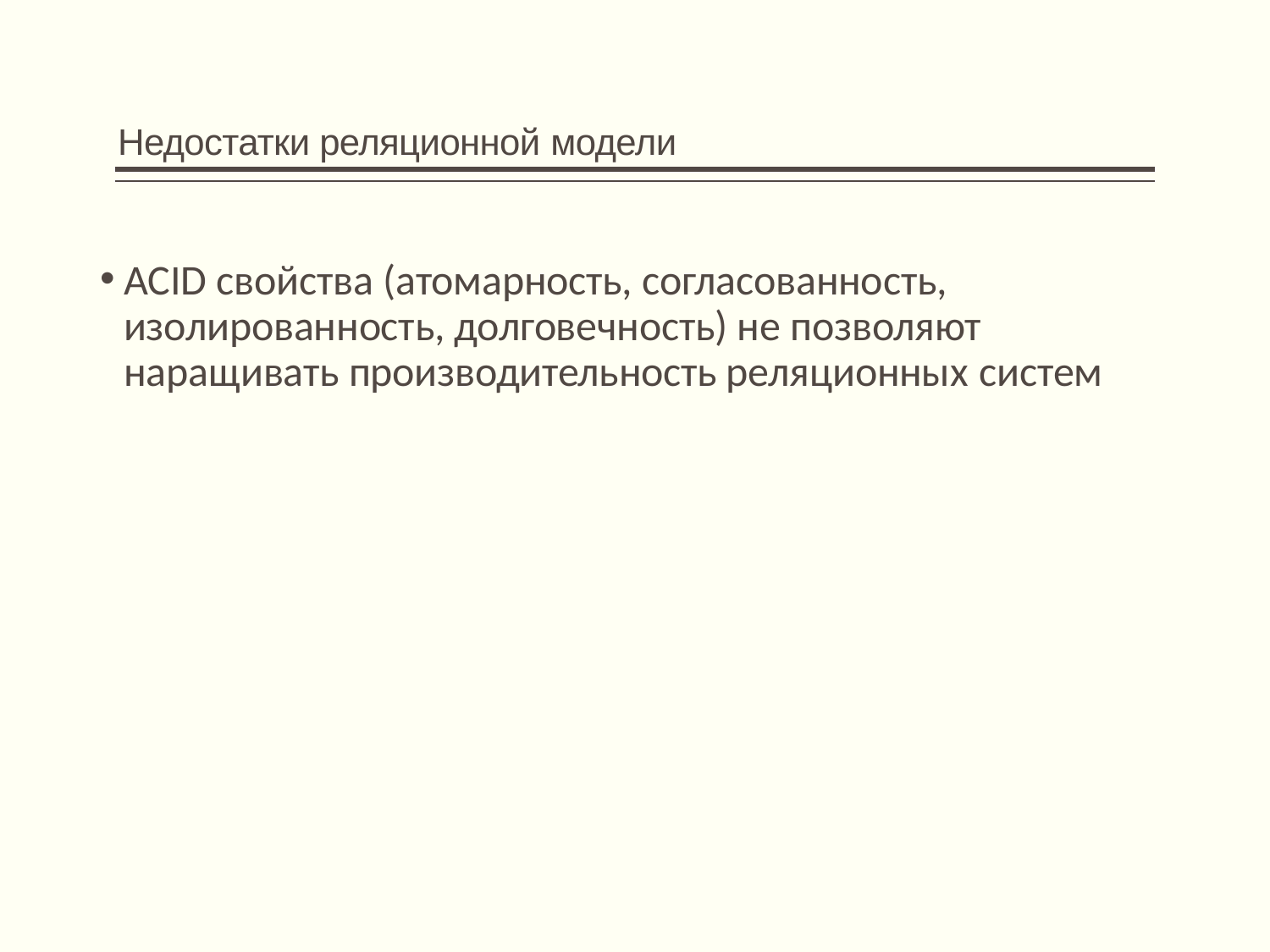

# Недостатки реляционной модели
ACID свойства (атомарность, согласованность,  изолированность, долговечность) не позволяют  наращивать производительность реляционных систем